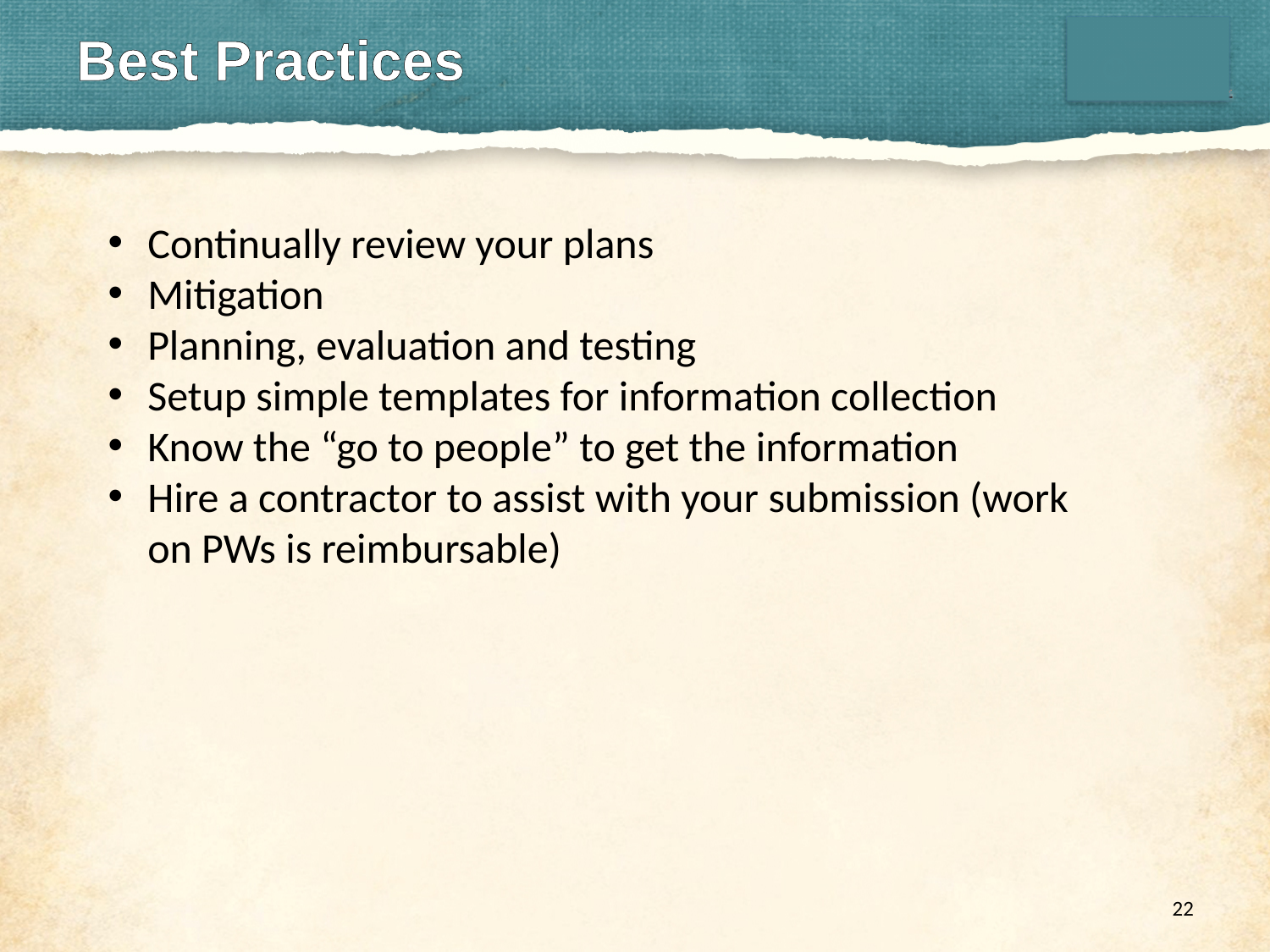

# Best Practices

Continually review your plans
Mitigation
Planning, evaluation and testing
Setup simple templates for information collection
Know the “go to people” to get the information
Hire a contractor to assist with your submission (work on PWs is reimbursable)

22